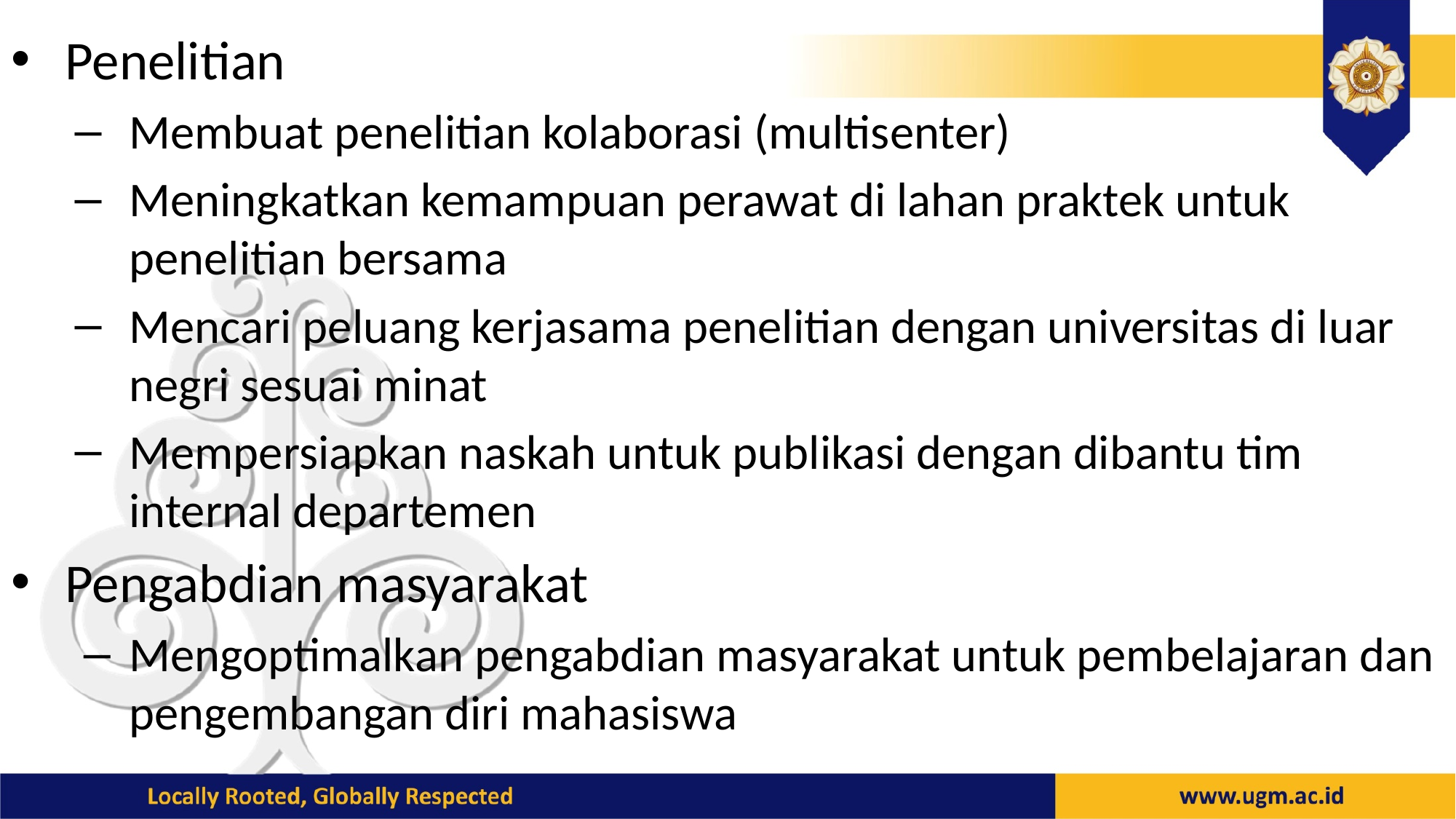

Penelitian
Membuat penelitian kolaborasi (multisenter)
Meningkatkan kemampuan perawat di lahan praktek untuk penelitian bersama
Mencari peluang kerjasama penelitian dengan universitas di luar negri sesuai minat
Mempersiapkan naskah untuk publikasi dengan dibantu tim internal departemen
Pengabdian masyarakat
Mengoptimalkan pengabdian masyarakat untuk pembelajaran dan pengembangan diri mahasiswa